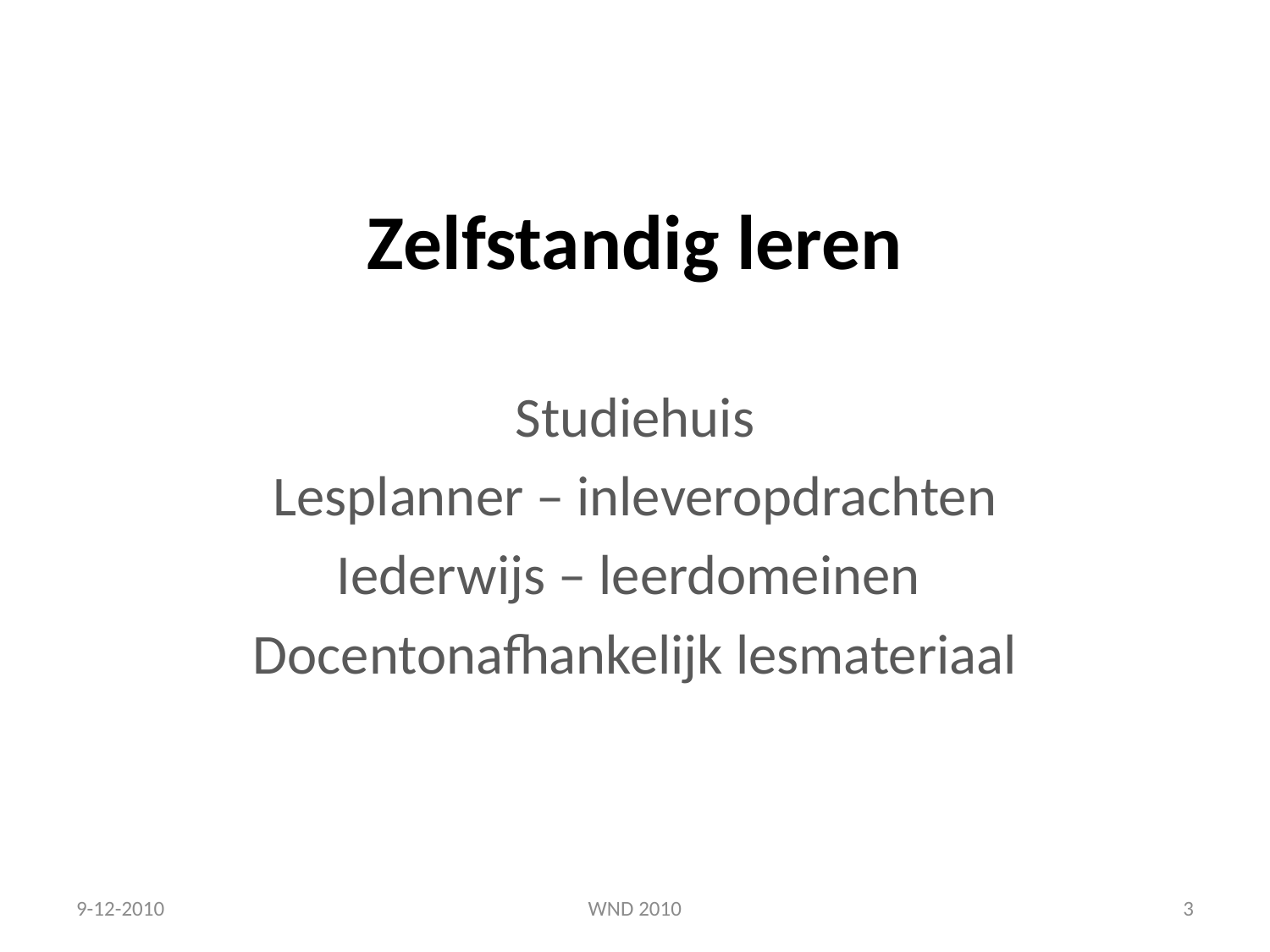

# Zelfstandig leren

Studiehuis
Lesplanner – inleveropdrachten
Iederwijs – leerdomeinen
Docentonafhankelijk lesmateriaal

9-12-2010
WND 2010
3